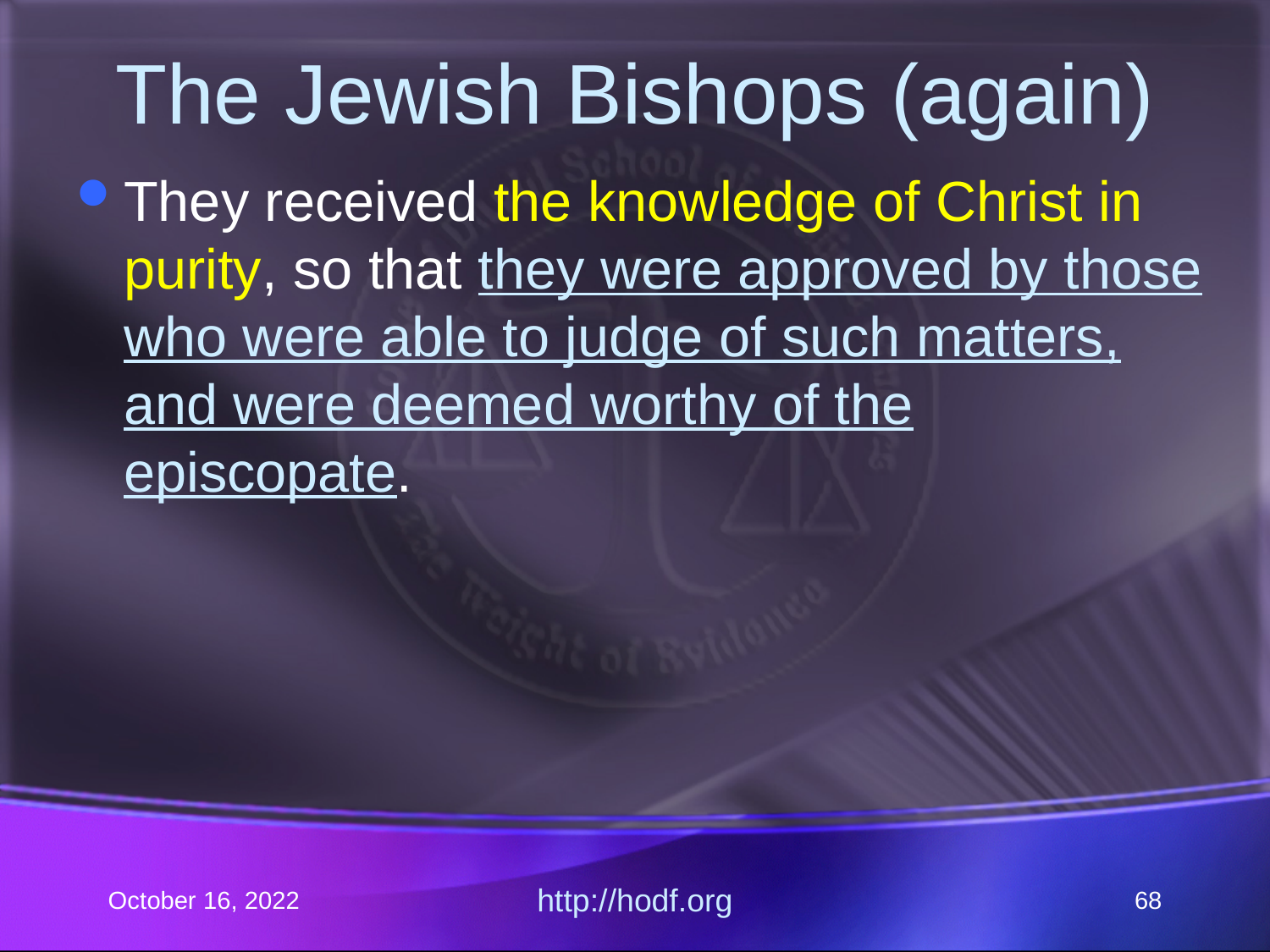

# The Jewish Bishops (again)
They received the knowledge of Christ in purity, so that they were approved by those who were able to judge of such matters, and were deemed worthy of the episcopate.
October 16, 2022
http://hodf.org
68